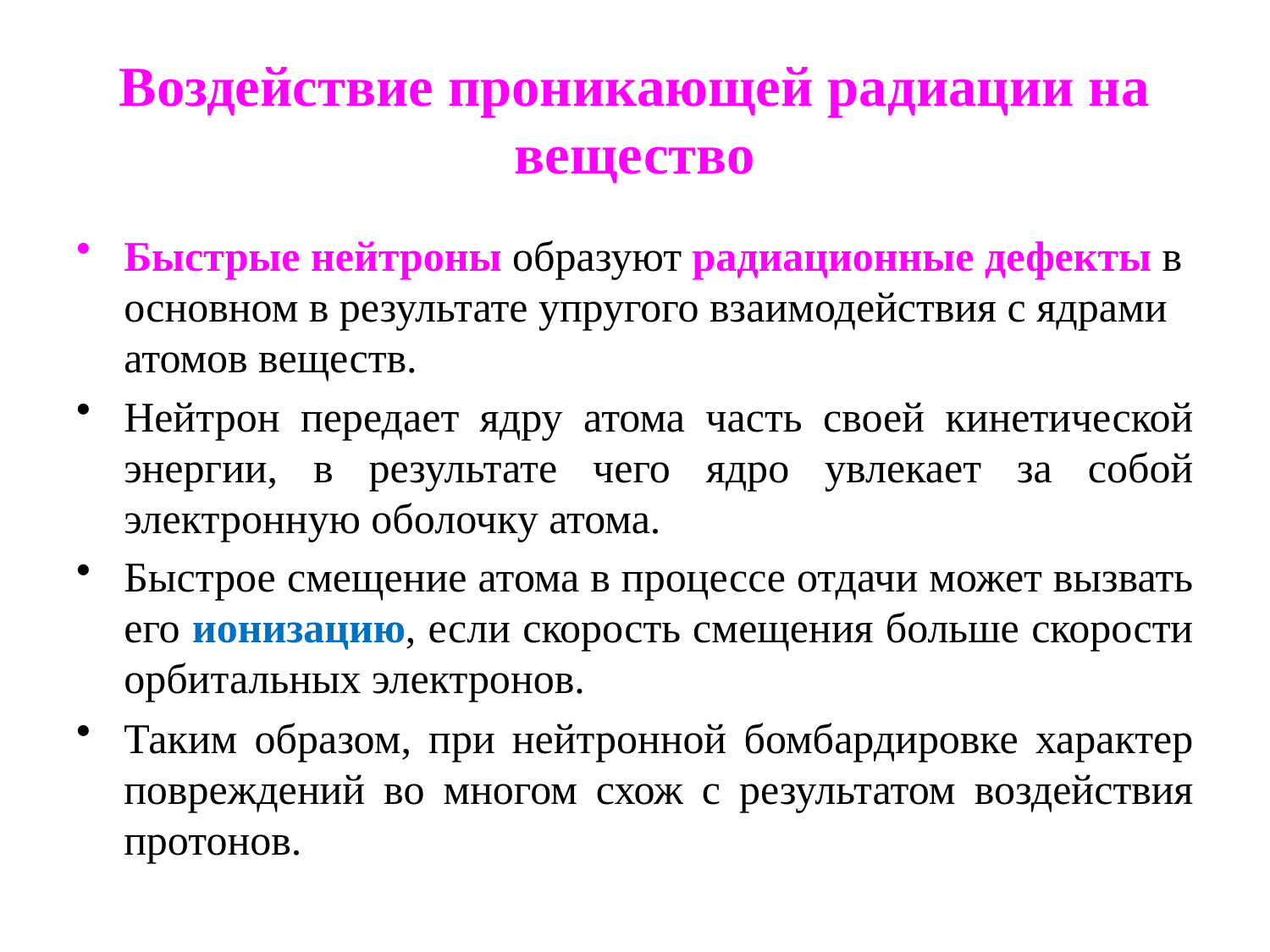

# Воздействие проникающей радиации на вещество
Быстрые нейтроны образуют радиационные дефекты в основном в результате упругого взаимодействия с ядрами атомов веществ.
Нейтрон передает ядру атома часть своей кинетической энергии, в результате чего ядро увлекает за собой электронную оболочку атома.
Быстрое смещение атома в процессе отдачи может вызвать его ионизацию, если скорость смещения больше скорости орбитальных электронов.
Таким образом, при нейтронной бомбардировке характер повреждений во многом схож с результатом воздействия протонов.